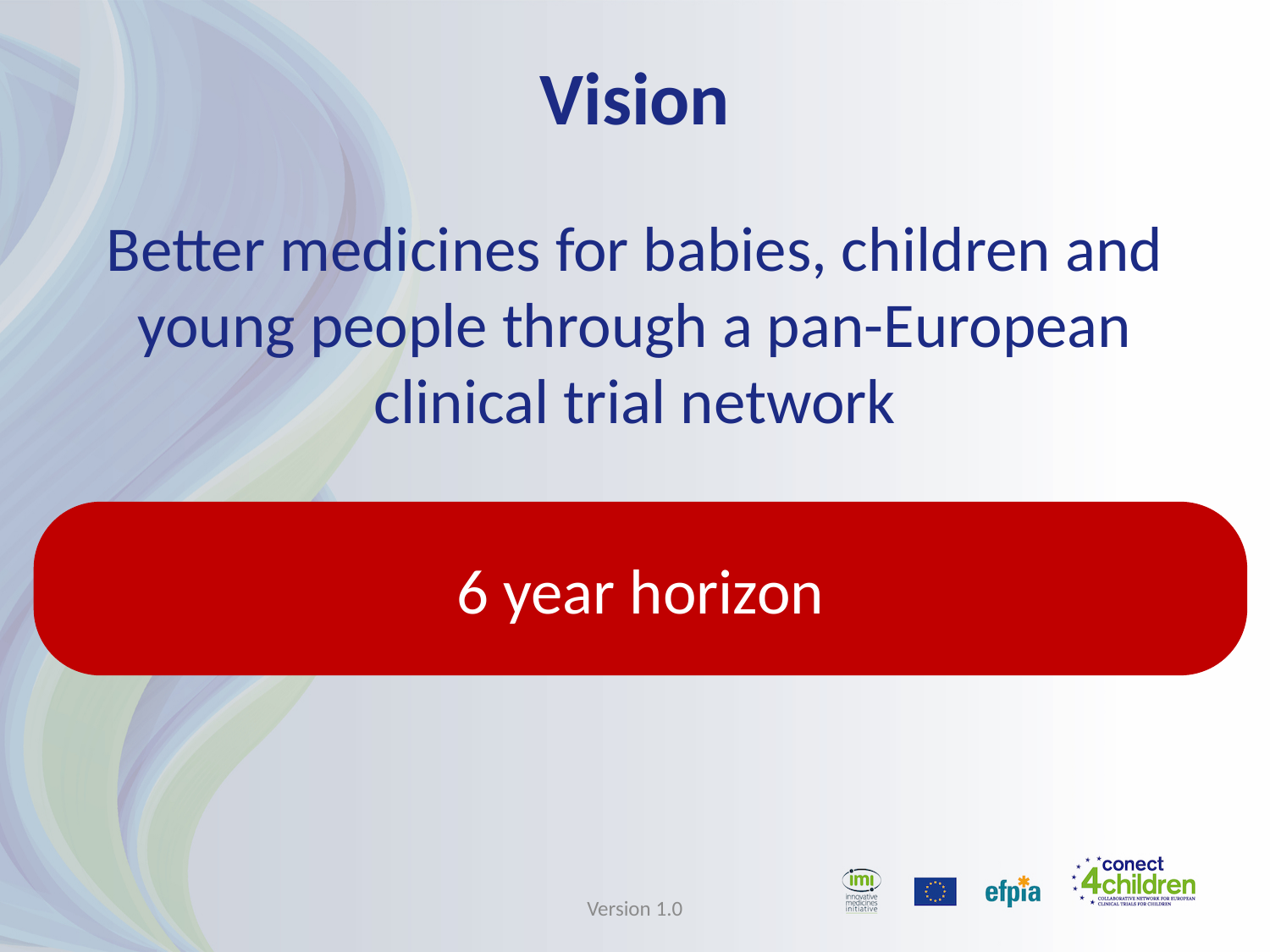

# Vision
Better medicines for babies, children and young people through a pan-European clinical trial network

6 year horizon
Version 1.0